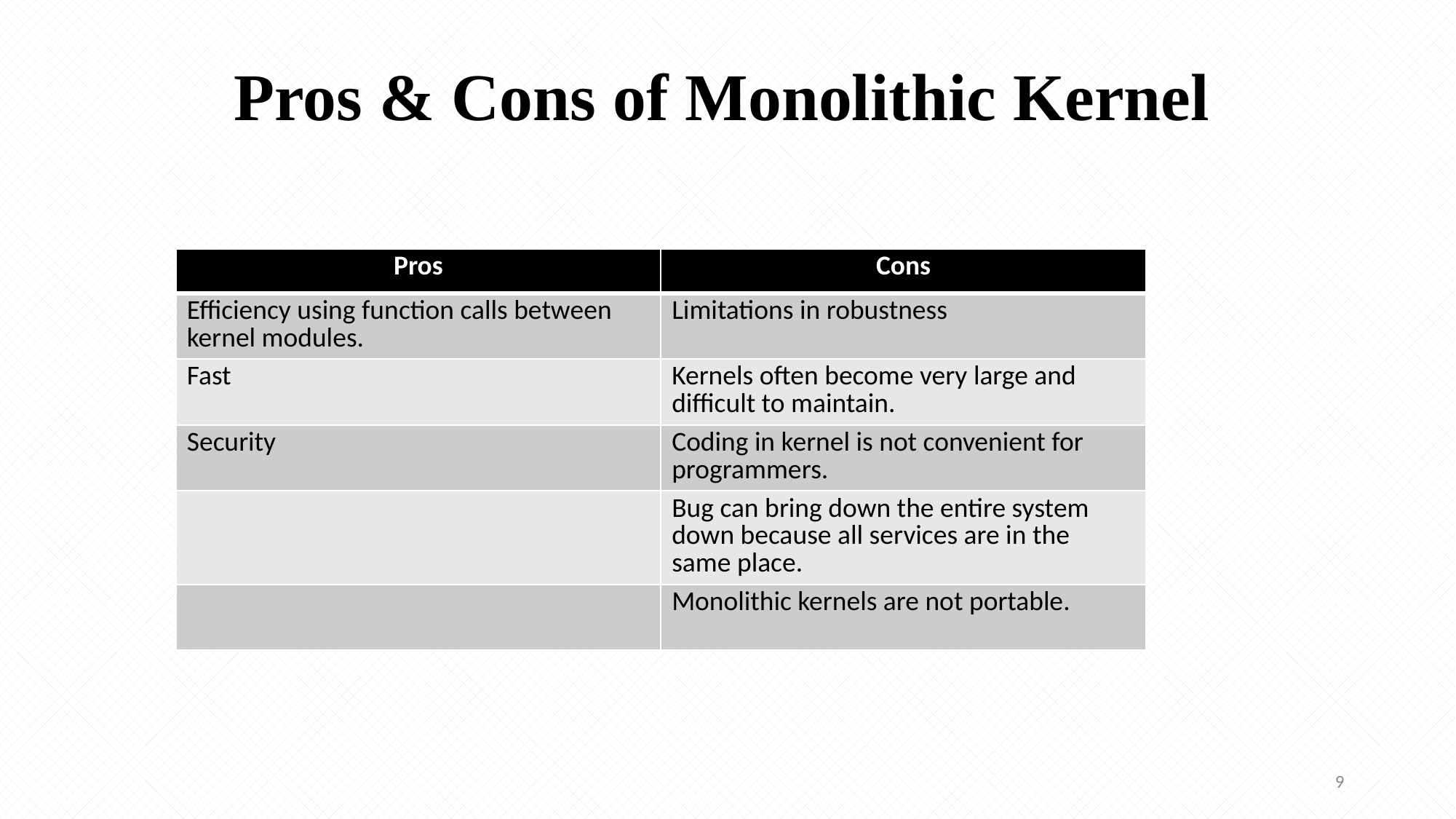

# Pros & Cons of Monolithic Kernel
| Pros | Cons |
| --- | --- |
| Efficiency using function calls between kernel modules. | Limitations in robustness |
| Fast | Kernels often become very large and difficult to maintain. |
| Security | Coding in kernel is not convenient for programmers. |
|  | Bug can bring down the entire system down because all services are in the same place. |
|  | Monolithic kernels are not portable. |
9